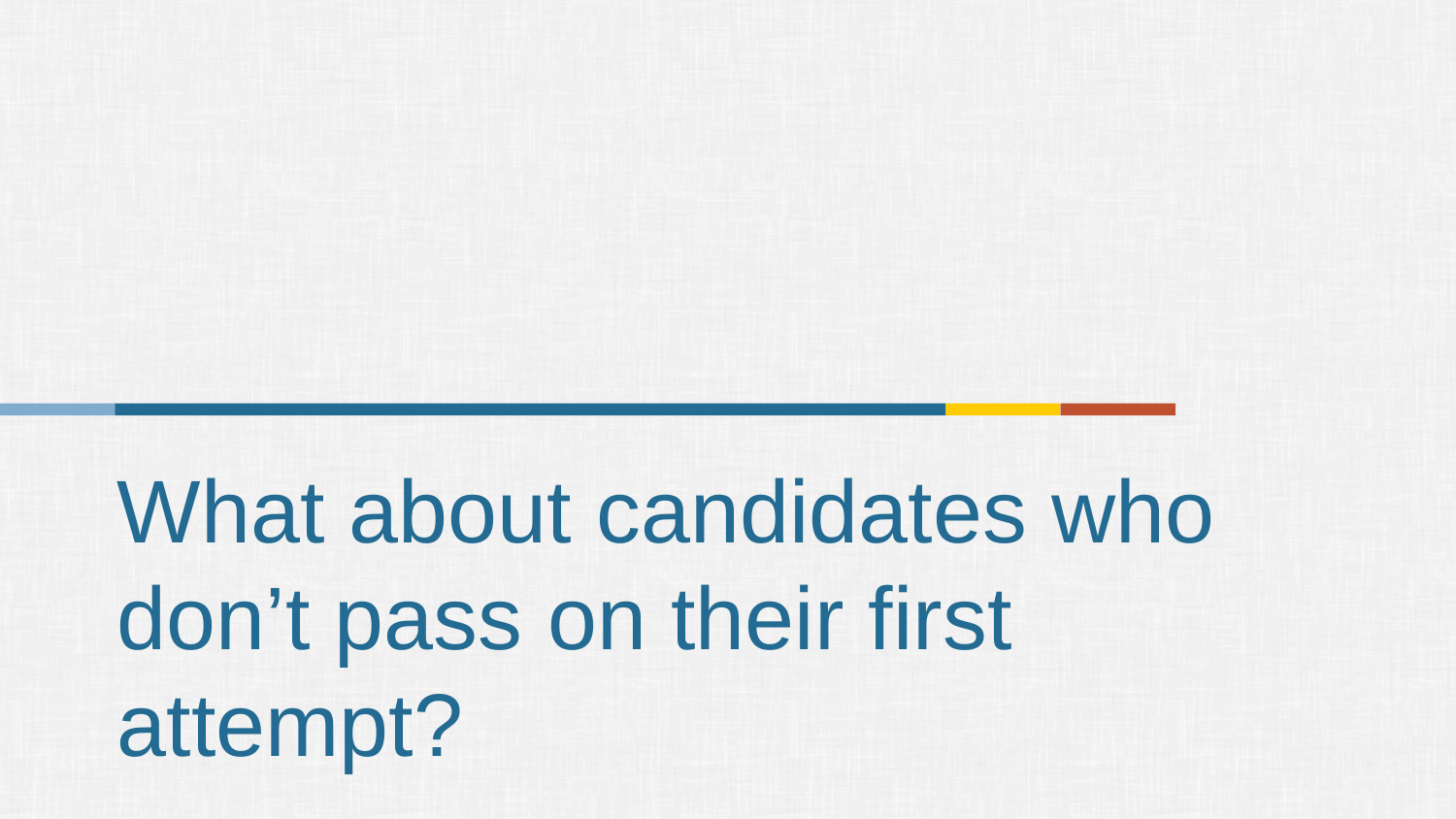

# What about candidates who don’t pass on their first attempt?